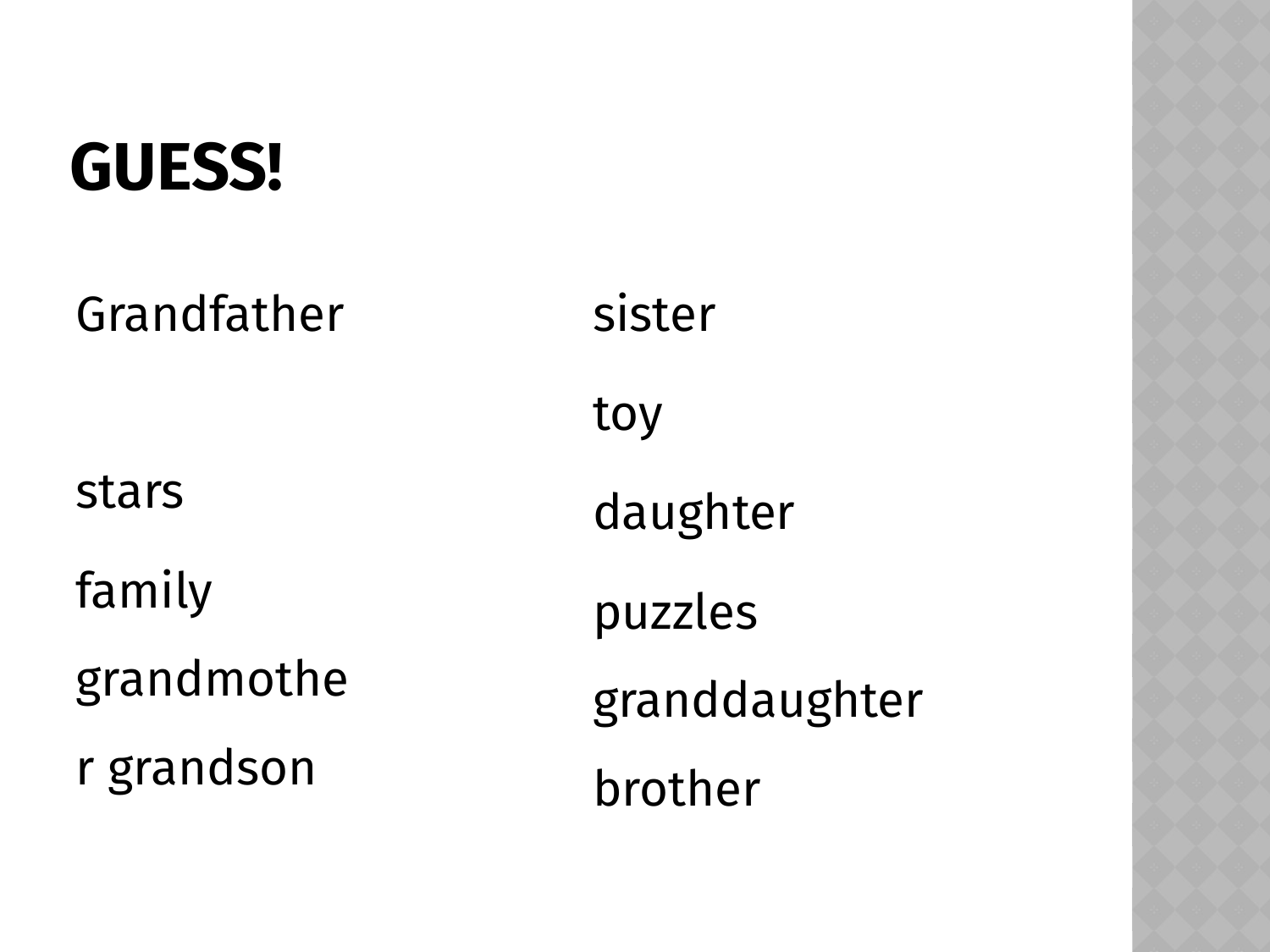

# Guess!
Grandfather                    stars
family grandmother grandson

sister
toy
daughter
puzzles  granddaughter brother